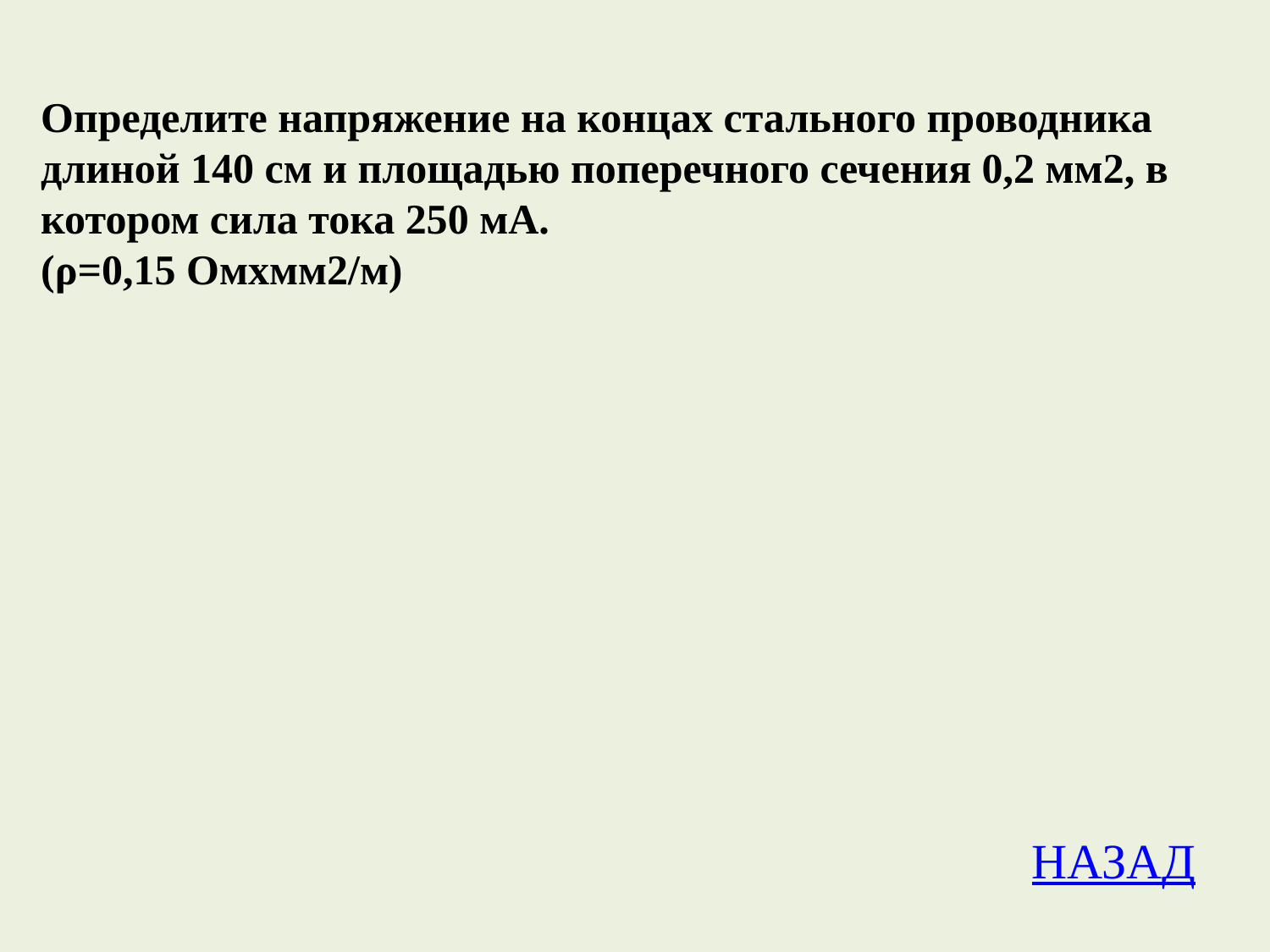

Определите напряжение на концах стального проводника длиной 140 см и площадью поперечного сечения 0,2 мм2, в котором сила тока 250 мА.
(ρ=0,15 Омхмм2/м)
НАЗАД